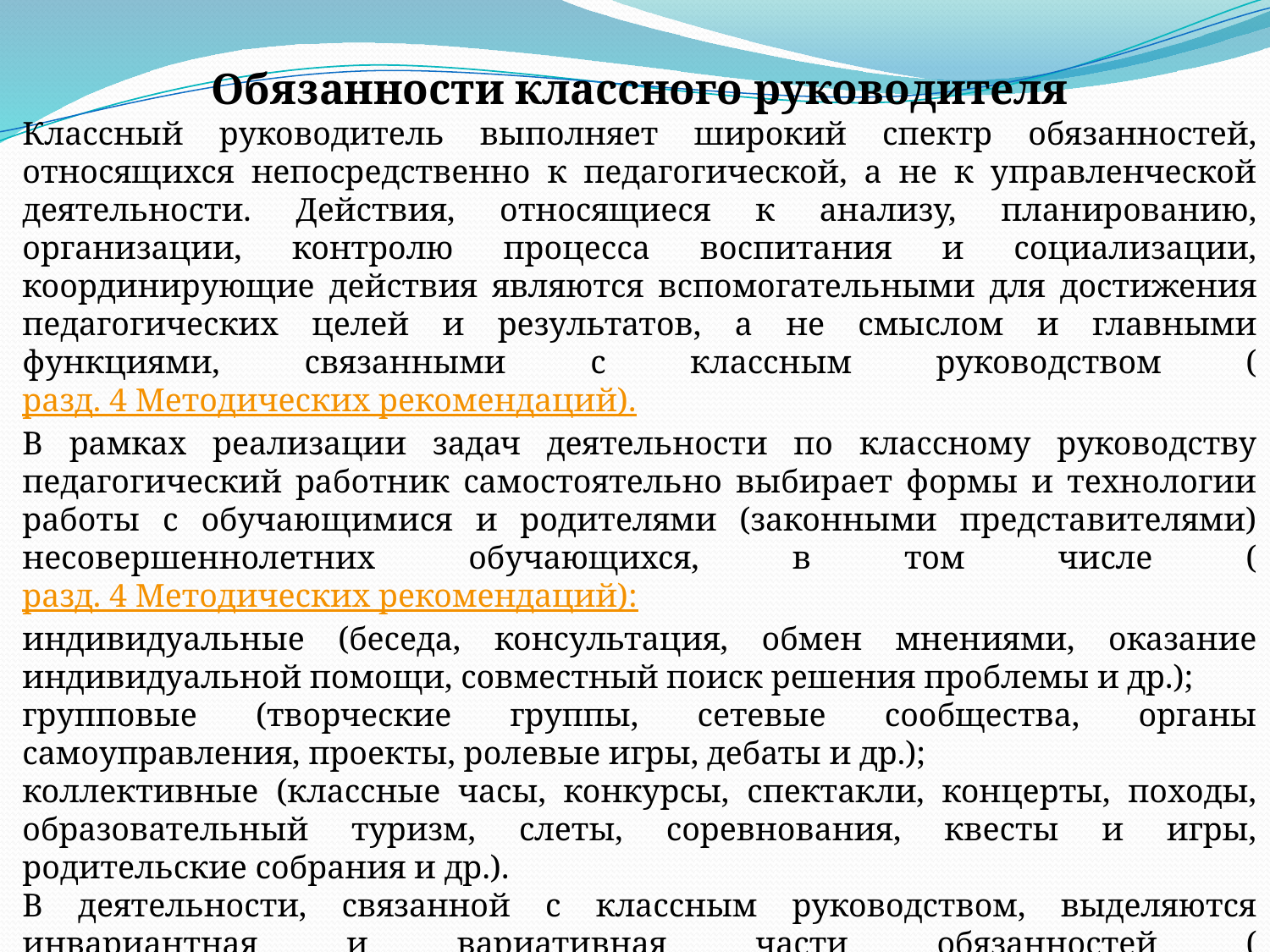

Обязанности классного руководителя
Классный руководитель выполняет широкий спектр обязанностей, относящихся непосредственно к педагогической, а не к управленческой деятельности. Действия, относящиеся к анализу, планированию, организации, контролю процесса воспитания и социализации, координирующие действия являются вспомогательными для достижения педагогических целей и результатов, а не смыслом и главными функциями, связанными с классным руководством (разд. 4 Методических рекомендаций).
В рамках реализации задач деятельности по классному руководству педагогический работник самостоятельно выбирает формы и технологии работы с обучающимися и родителями (законными представителями) несовершеннолетних обучающихся, в том числе (разд. 4 Методических рекомендаций):
индивидуальные (беседа, консультация, обмен мнениями, оказание индивидуальной помощи, совместный поиск решения проблемы и др.);
групповые (творческие группы, сетевые сообщества, органы самоуправления, проекты, ролевые игры, дебаты и др.);
коллективные (классные часы, конкурсы, спектакли, концерты, походы, образовательный туризм, слеты, соревнования, квесты и игры, родительские собрания и др.).
В деятельности, связанной с классным руководством, выделяются инвариантная и вариативная части обязанностей (разд. 4 Методических рекомендаций).